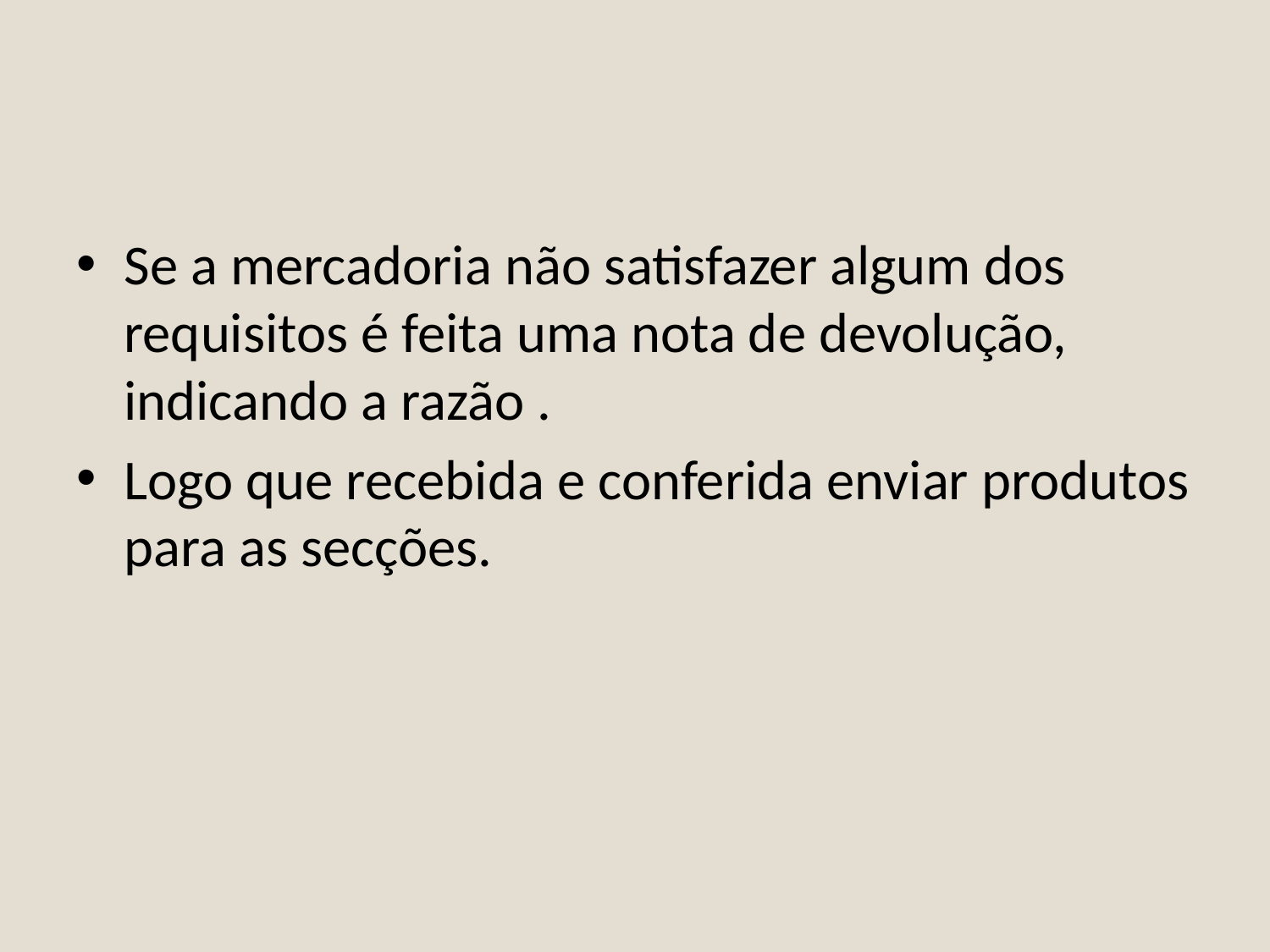

#
Se a mercadoria não satisfazer algum dos requisitos é feita uma nota de devolução, indicando a razão .
Logo que recebida e conferida enviar produtos para as secções.